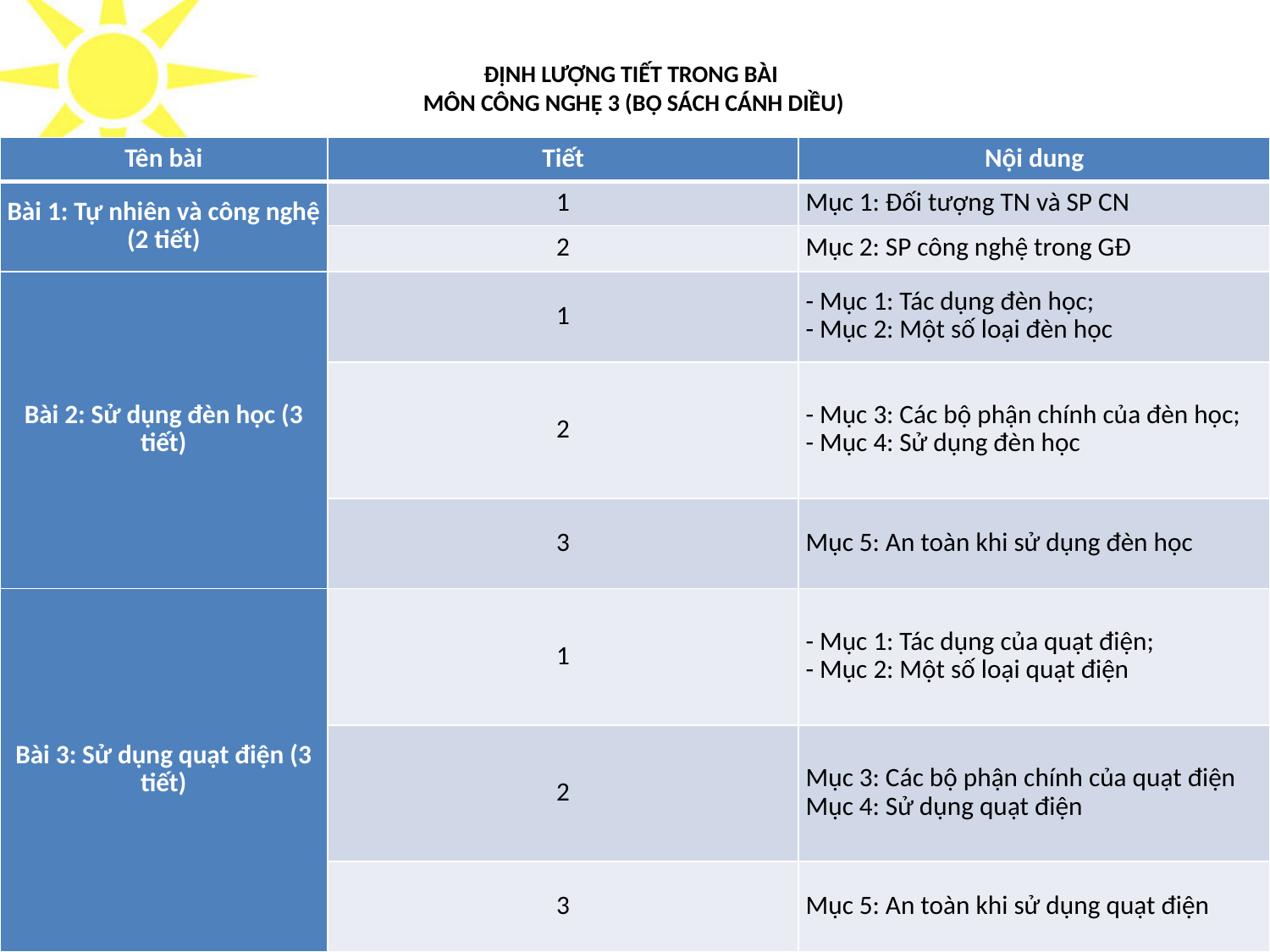

ĐỊNH LƯỢNG TIẾT TRONG BÀI
MÔN CÔNG NGHỆ 3 (BỘ SÁCH CÁNH DIỀU)

| Tên bài | Tiết | Nội dung |
| --- | --- | --- |
| Bài 1: Tự nhiên và công nghệ (2 tiết) | 1 | Mục 1: Đối tượng TN và SP CN |
|  | 2 | Mục 2: SP công nghệ trong GĐ |
| Bài 2: Sử dụng đèn học (3 tiết) | 1 | - Mục 1: Tác dụng đèn học; - Mục 2: Một số loại đèn học |
|  | 2 | - Mục 3: Các bộ phận chính của đèn học; - Mục 4: Sử dụng đèn học |
|  | 3 | Mục 5: An toàn khi sử dụng đèn học |
| Bài 3: Sử dụng quạt điện (3 tiết) | 1 | - Mục 1: Tác dụng của quạt điện; - Mục 2: Một số loại quạt điện |
|  | 2 | Mục 3: Các bộ phận chính của quạt điện Mục 4: Sử dụng quạt điện |
|  | 3 | Mục 5: An toàn khi sử dụng quạt điện |